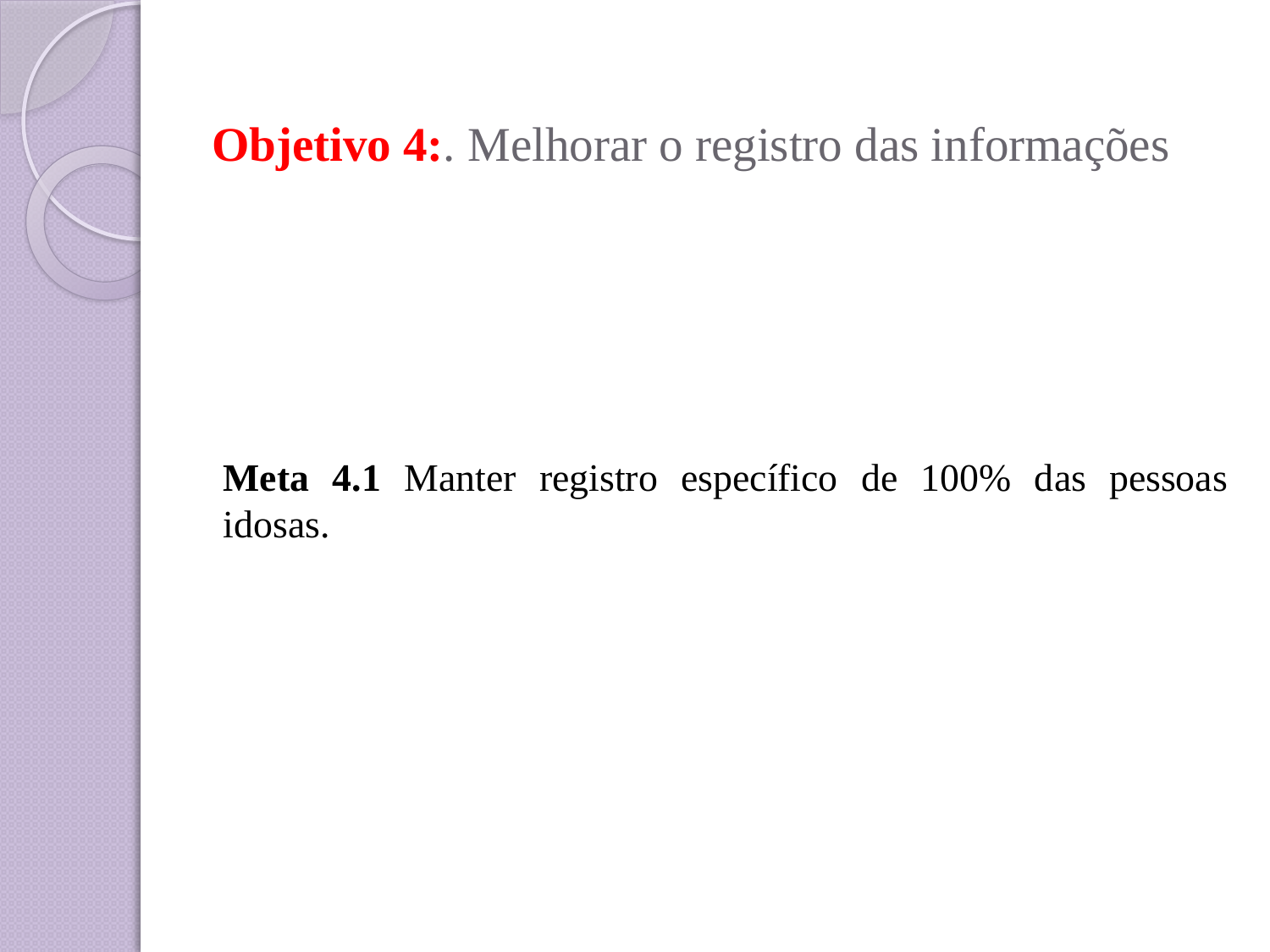

# Objetivo 4:. Melhorar o registro das informações

Meta 4.1 Manter registro específico de 100% das pessoas idosas.